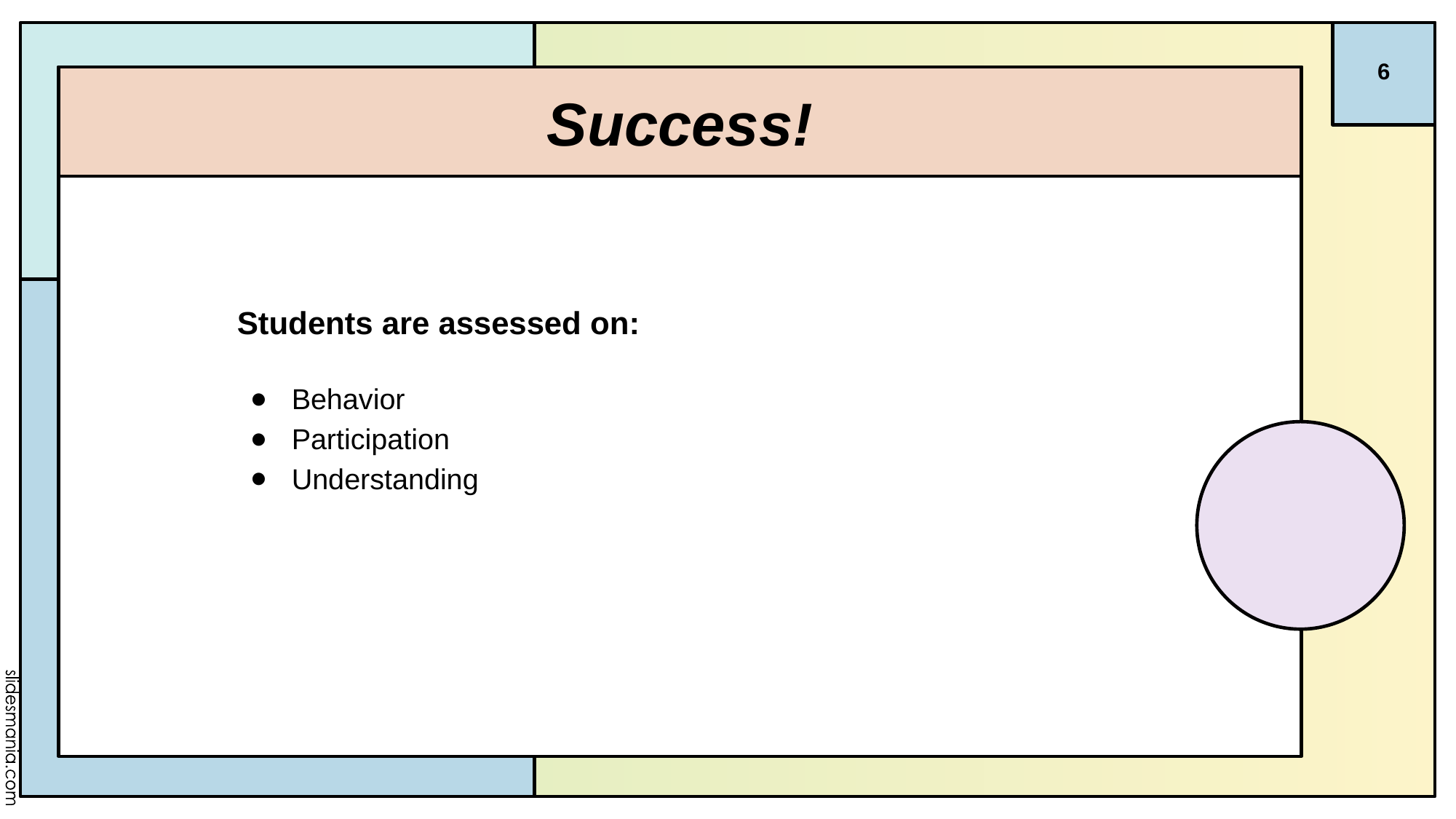

6
# Success!
Students are assessed on:
Behavior
Participation
Understanding